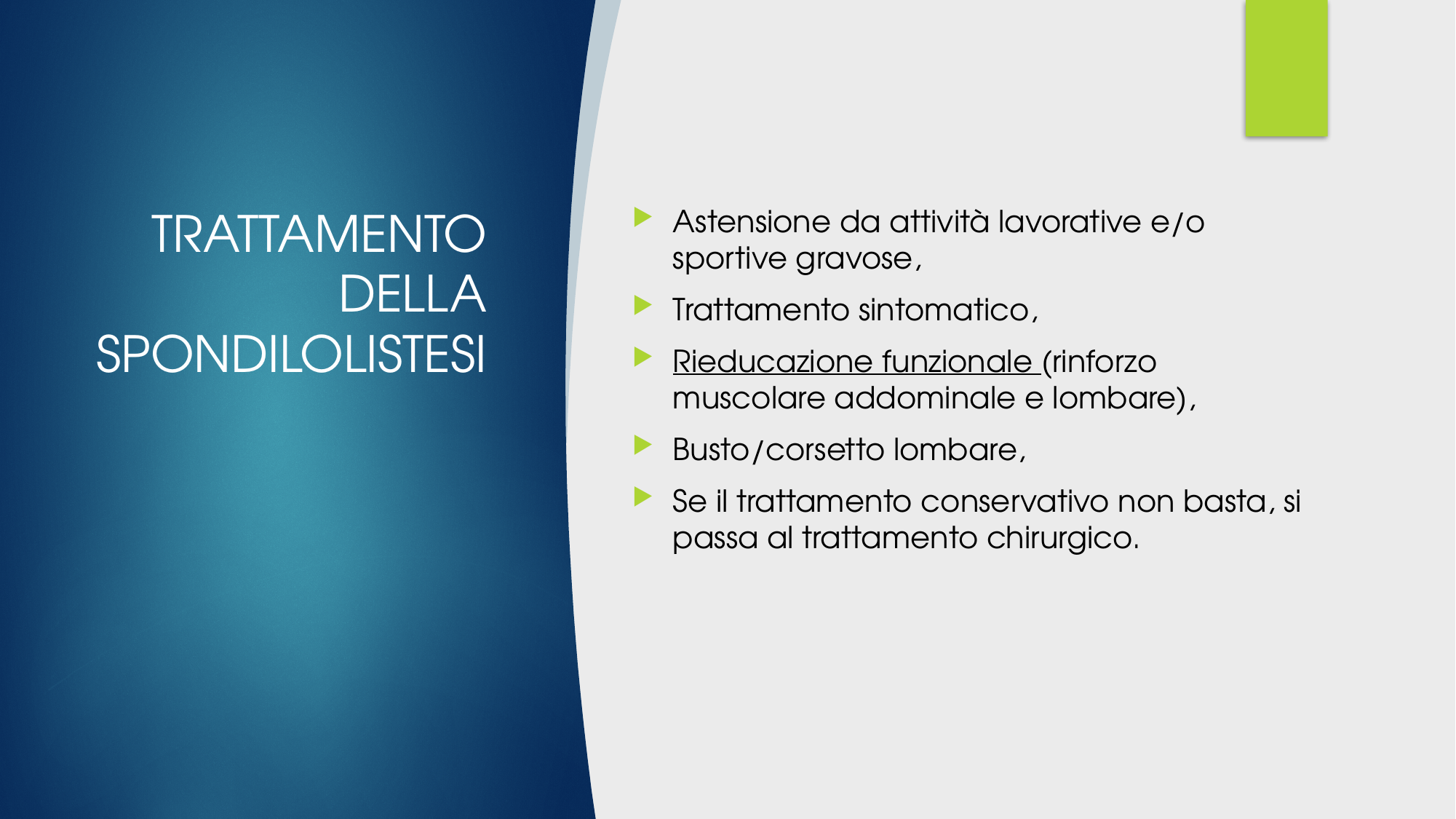

# TRATTAMENTO DELLA SPONDILOLISTESI
Astensione da attività lavorative e/o sportive gravose,
Trattamento sintomatico,
Rieducazione funzionale (rinforzo muscolare addominale e lombare),
Busto/corsetto lombare,
Se il trattamento conservativo non basta, si passa al trattamento chirurgico.